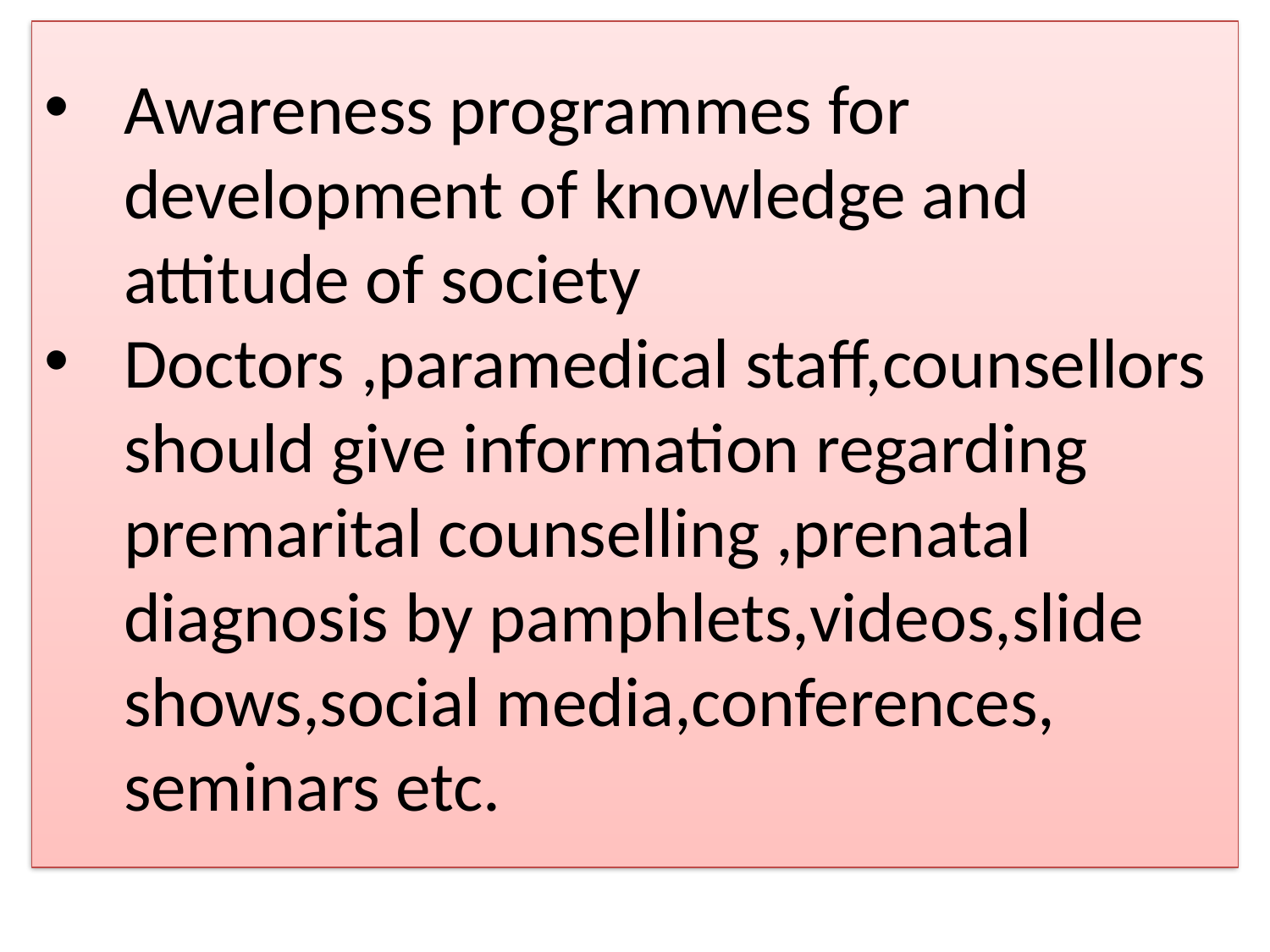

Awareness programmes for development of knowledge and attitude of society
Doctors ,paramedical staff,counsellors should give information regarding premarital counselling ,prenatal diagnosis by pamphlets,videos,slide shows,social media,conferences,
     seminars etc.